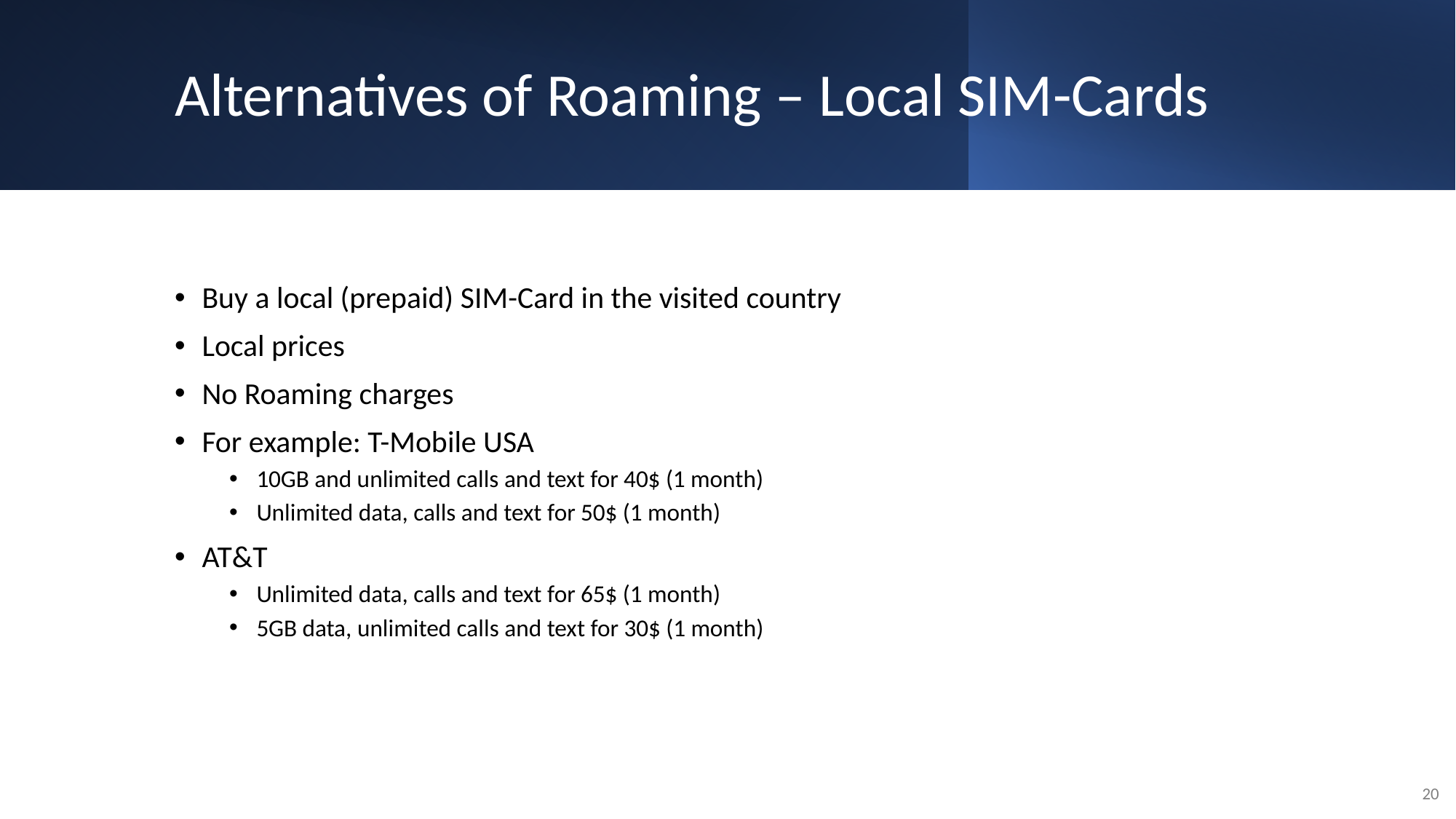

# Alternatives of Roaming – Local SIM-Cards
Buy a local (prepaid) SIM-Card in the visited country
Local prices
No Roaming charges
For example: T-Mobile USA
10GB and unlimited calls and text for 40$ (1 month)
Unlimited data, calls and text for 50$ (1 month)
AT&T
Unlimited data, calls and text for 65$ (1 month)
5GB data, unlimited calls and text for 30$ (1 month)

20